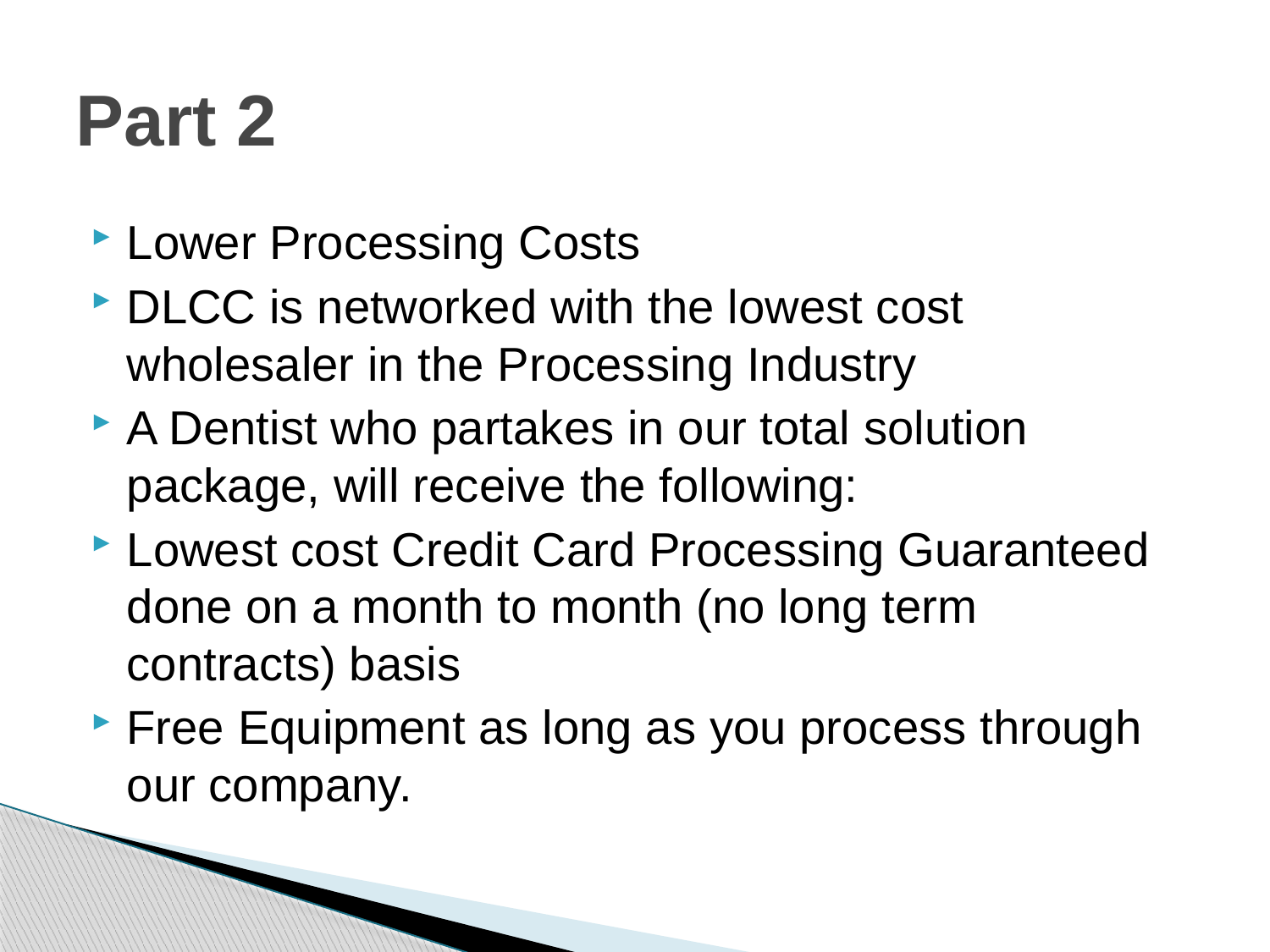

# Part 2
Lower Processing Costs
DLCC is networked with the lowest cost wholesaler in the Processing Industry
A Dentist who partakes in our total solution package, will receive the following:
Lowest cost Credit Card Processing Guaranteed done on a month to month (no long term contracts) basis
Free Equipment as long as you process through our company.